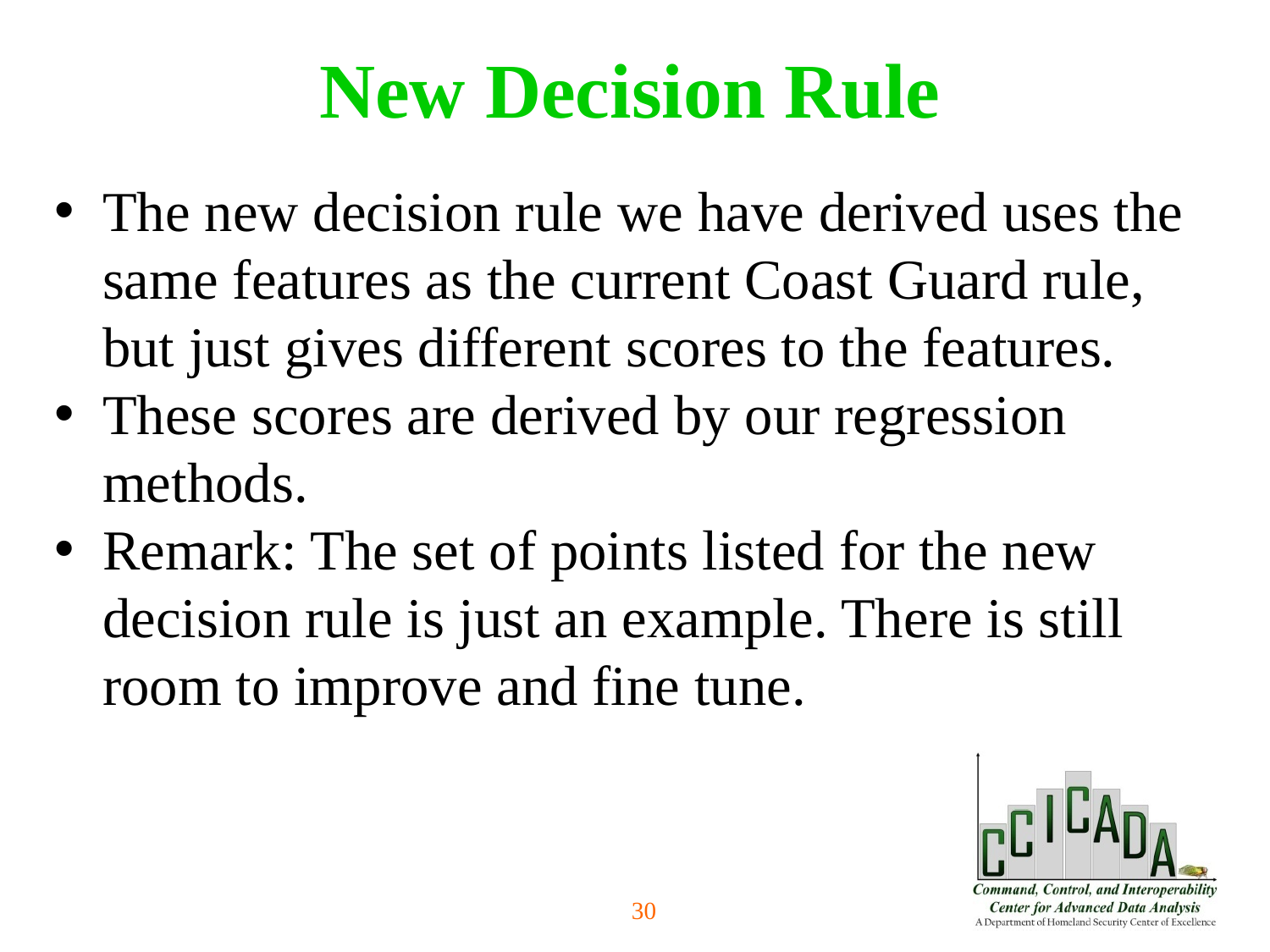

New Decision Rule
The new decision rule we have derived uses the same features as the current Coast Guard rule, but just gives different scores to the features.
These scores are derived by our regression methods.
Remark: The set of points listed for the new decision rule is just an example. There is still room to improve and fine tune.